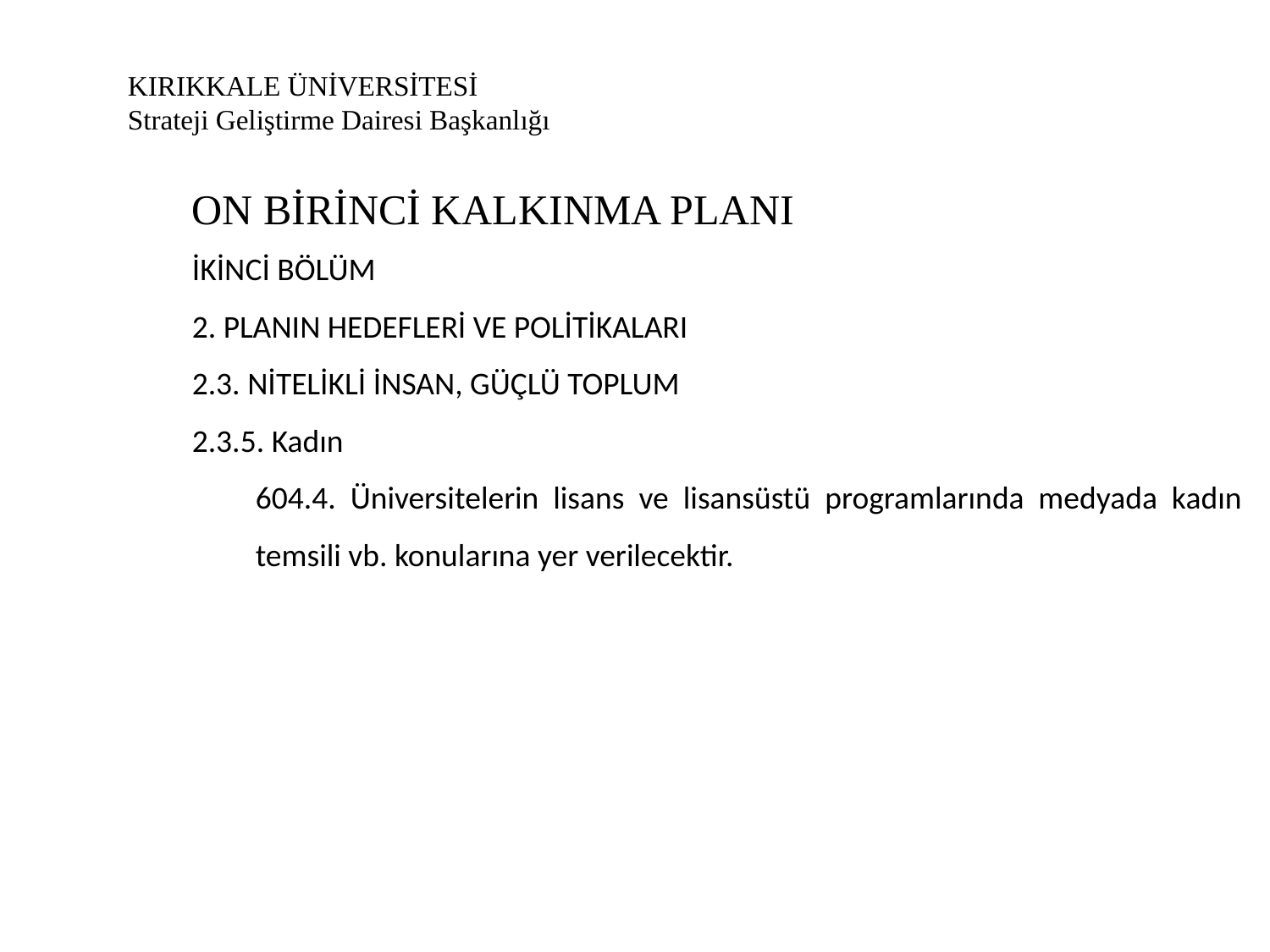

# KIRIKKALE ÜNİVERSİTESİ Strateji Geliştirme Dairesi Başkanlığı
ON BİRİNCİ KALKINMA PLANI
İKİNCİ BÖLÜM
2. PLANIN HEDEFLERİ VE POLİTİKALARI
2.3. NİTELİKLİ İNSAN, GÜÇLÜ TOPLUM
2.3.5. Kadın
604.4. Üniversitelerin lisans ve lisansüstü programlarında medyada kadın temsili vb. konularına yer verilecektir.